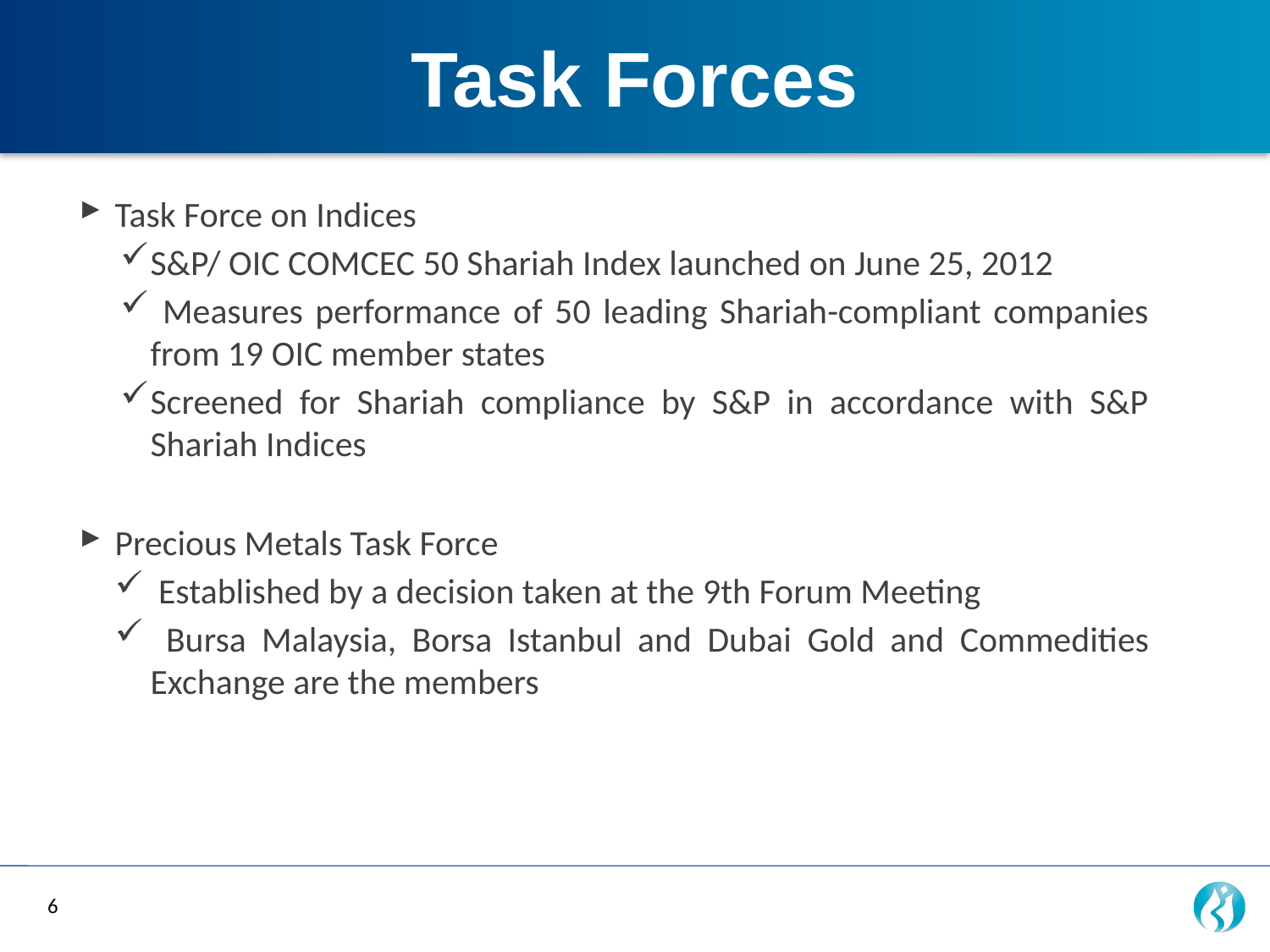

Task Forces
Task Force on Indices
S&P/ OIC COMCEC 50 Shariah Index launched on June 25, 2012
 Measures performance of 50 leading Shariah-compliant companies from 19 OIC member states
Screened for Shariah compliance by S&P in accordance with S&P Shariah Indices

Precious Metals Task Force
 Established by a decision taken at the 9th Forum Meeting
 Bursa Malaysia, Borsa Istanbul and Dubai Gold and Commedities Exchange are the members

6